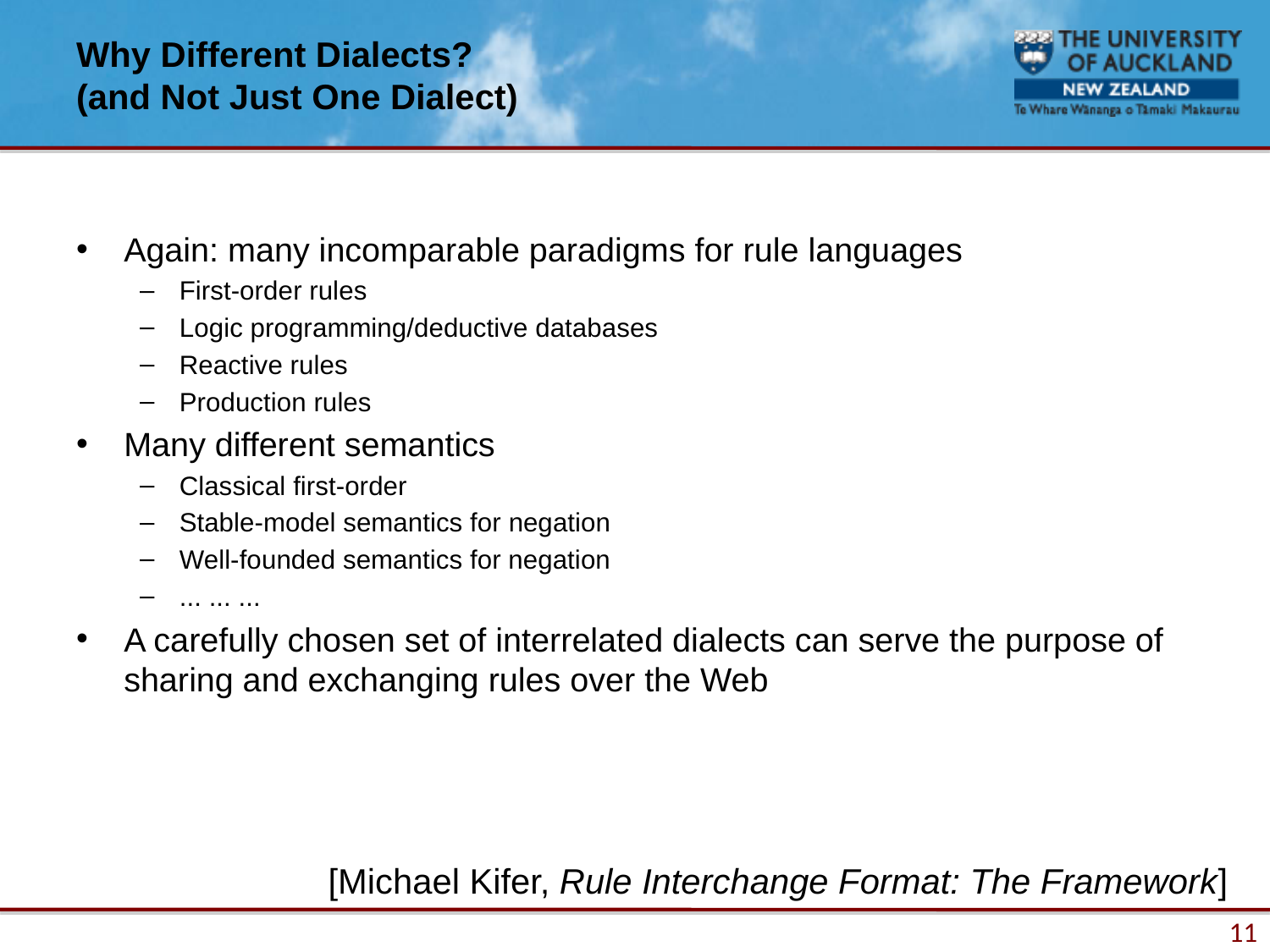

# Why Different Dialects? (and Not Just One Dialect)
Again: many incomparable paradigms for rule languages
First-order rules
Logic programming/deductive databases
Reactive rules
Production rules
Many different semantics
Classical first-order
Stable-model semantics for negation
Well-founded semantics for negation
... ... ...
A carefully chosen set of interrelated dialects can serve the purpose of sharing and exchanging rules over the Web
[Michael Kifer, Rule Interchange Format: The Framework]